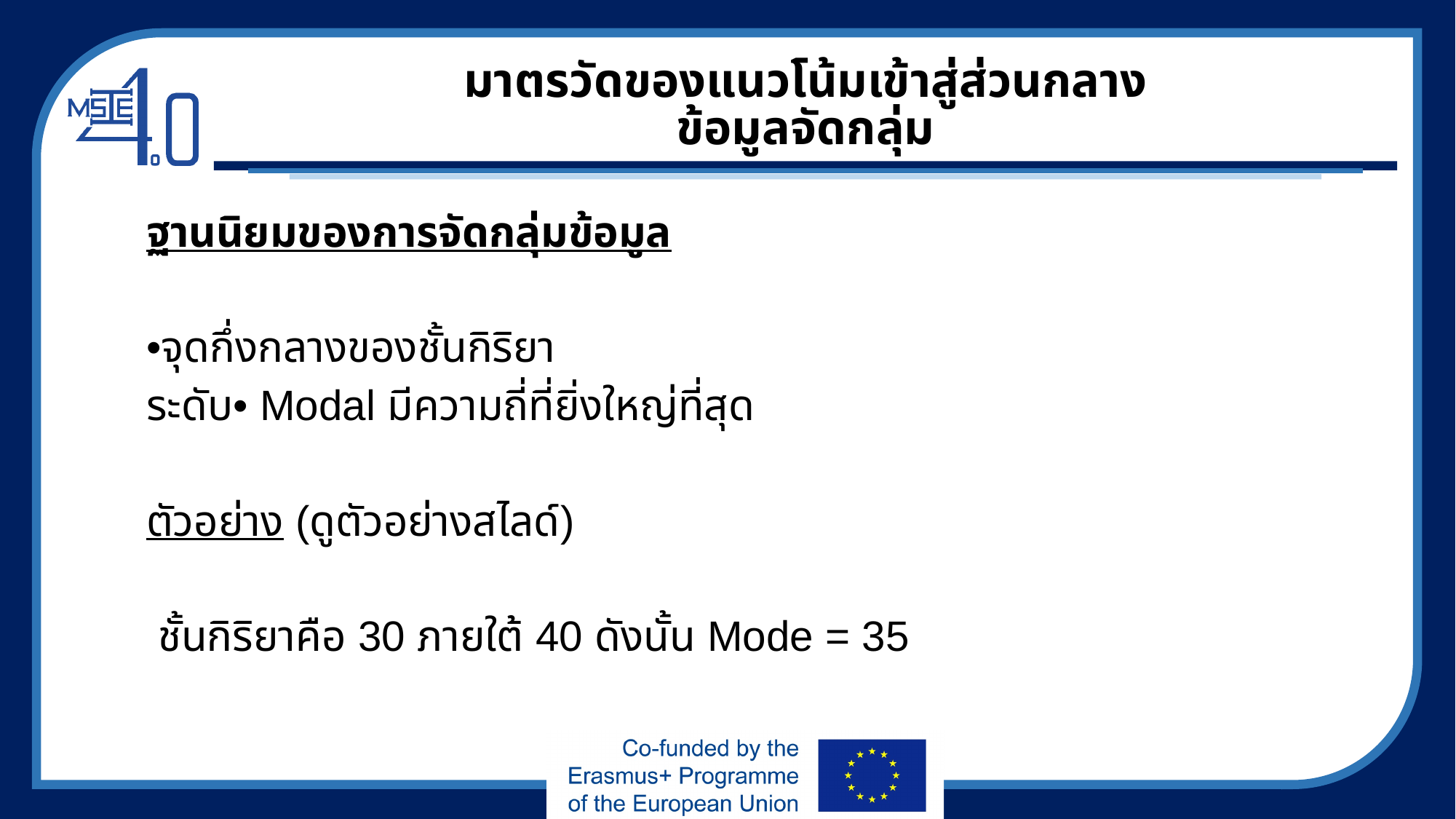

# มาตรวัดของแนวโน้มเข้าสู่ส่วนกลาง ข้อมูลจัดกลุ่ม
ฐานนิยมของการจัดกลุ่มข้อมูล

•จุดกึ่งกลางของชั้นกิริยา
ระดับ• Modal มีความถี่ที่ยิ่งใหญ่ที่สุด

ตัวอย่าง (ดูตัวอย่างสไลด์)

 ชั้นกิริยาคือ 30 ภายใต้ 40 ดังนั้น Mode = 35